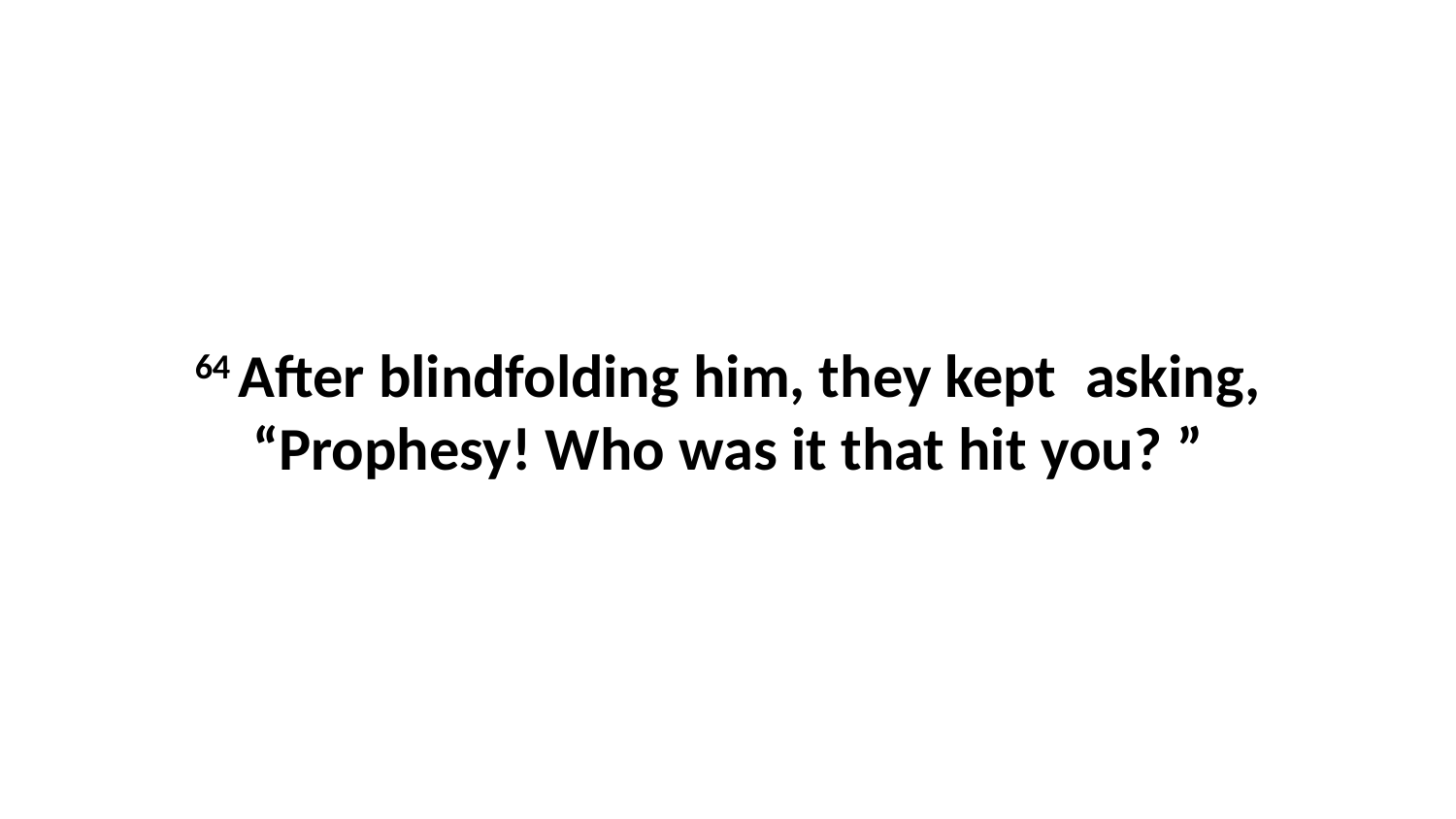

64 After blindfolding him, they kept  asking, “Prophesy! Who was it that hit you? ”